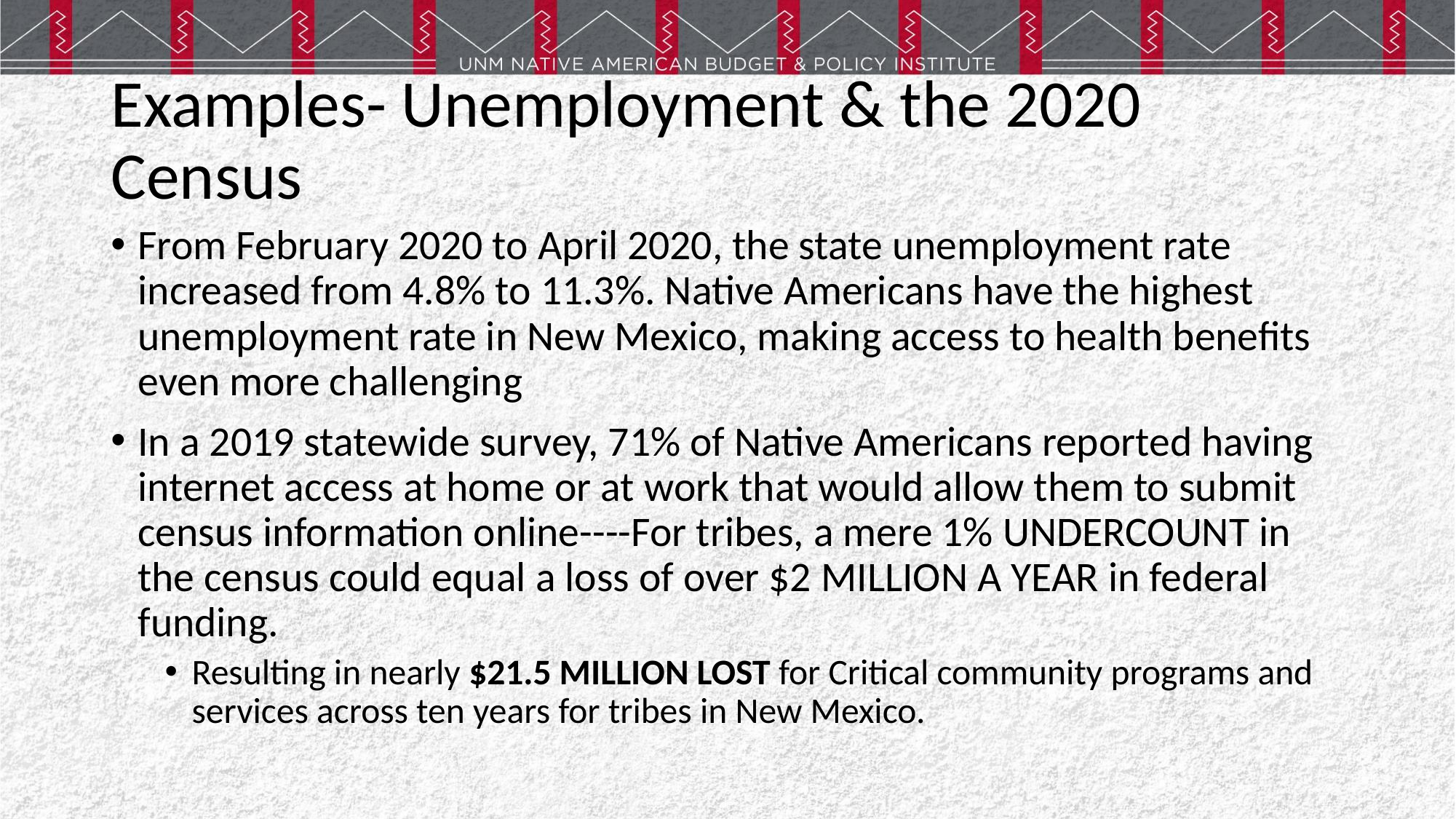

# Examples- Unemployment & the 2020 Census
From February 2020 to April 2020, the state unemployment rate increased from 4.8% to 11.3%. Native Americans have the highest unemployment rate in New Mexico, making access to health benefits even more challenging
In a 2019 statewide survey, 71% of Native Americans reported having internet access at home or at work that would allow them to submit census information online----For tribes, a mere 1% UNDERCOUNT in the census could equal a loss of over $2 MILLION A YEAR in federal funding.
Resulting in nearly $21.5 MILLION LOST for Critical community programs and services across ten years for tribes in New Mexico.